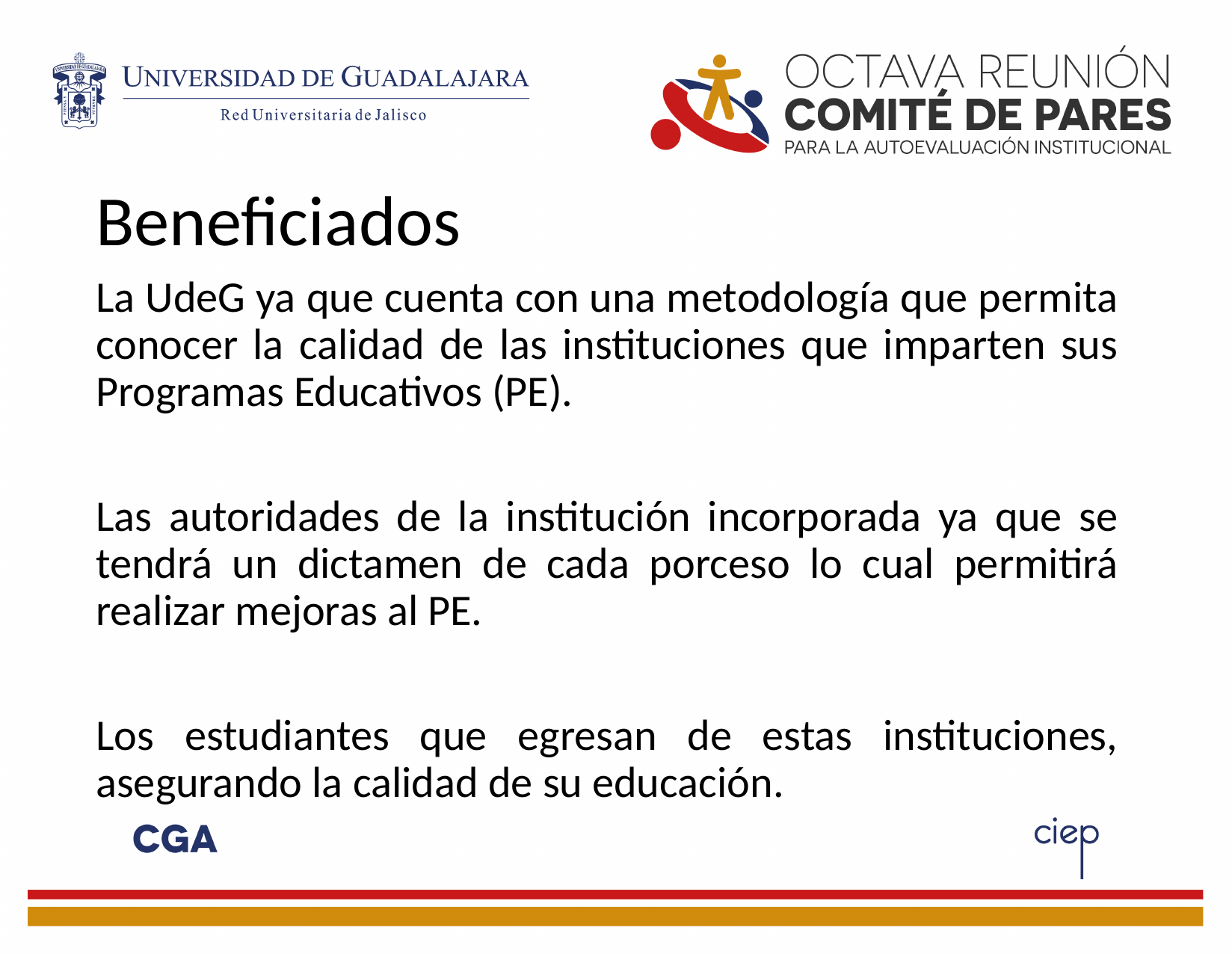

# Beneficiados
La UdeG ya que cuenta con una metodología que permita conocer la calidad de las instituciones que imparten sus Programas Educativos (PE).

Las autoridades de la institución incorporada ya que se tendrá un dictamen de cada porceso lo cual permitirá realizar mejoras al PE.

Los estudiantes que egresan de estas instituciones, asegurando la calidad de su educación.